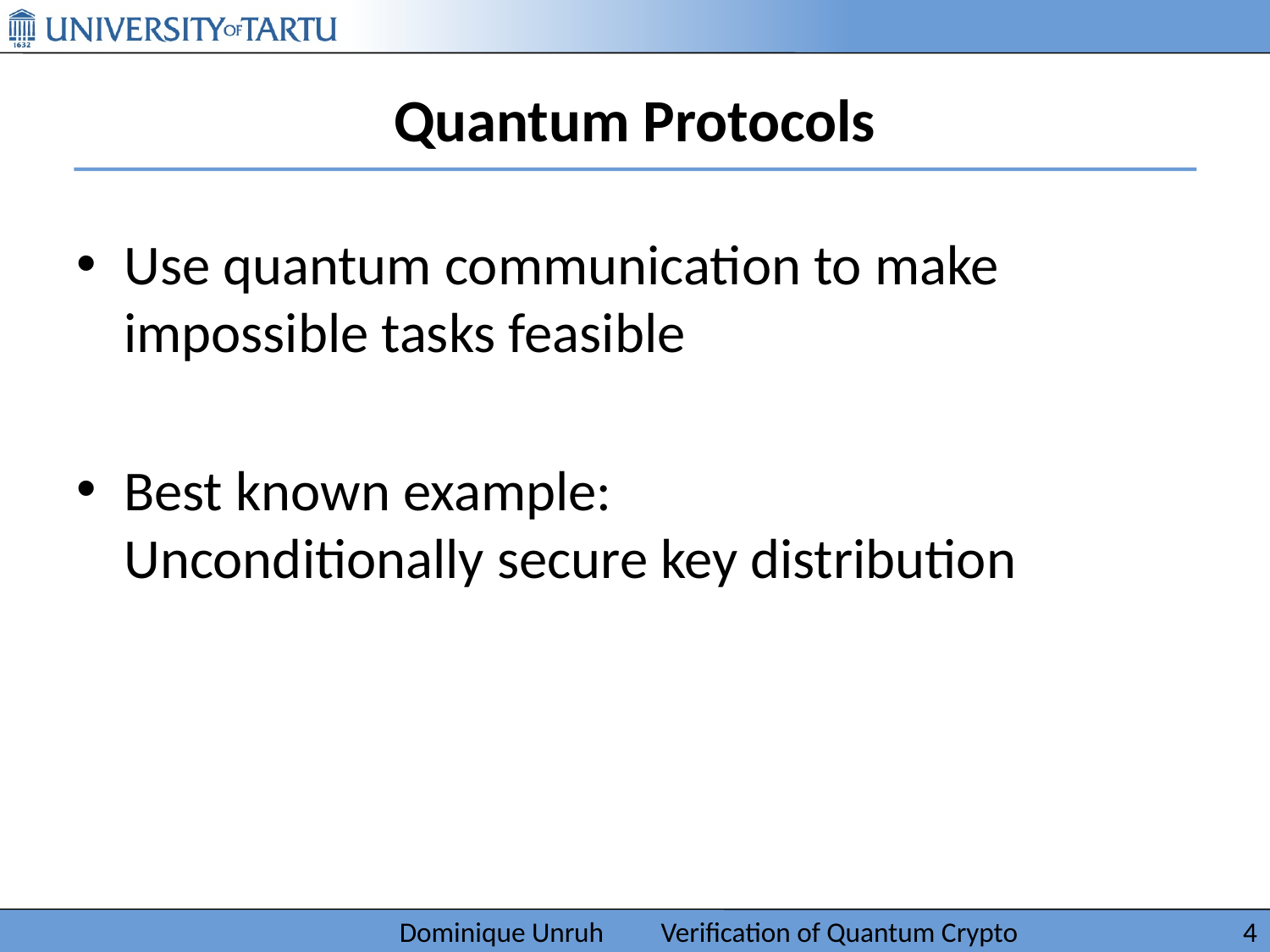

# Quantum Protocols
Use quantum communication to make impossible tasks feasible

Best known example:
Unconditionally secure key distribution

Dominique Unruh         Verification of Quantum Crypto
4